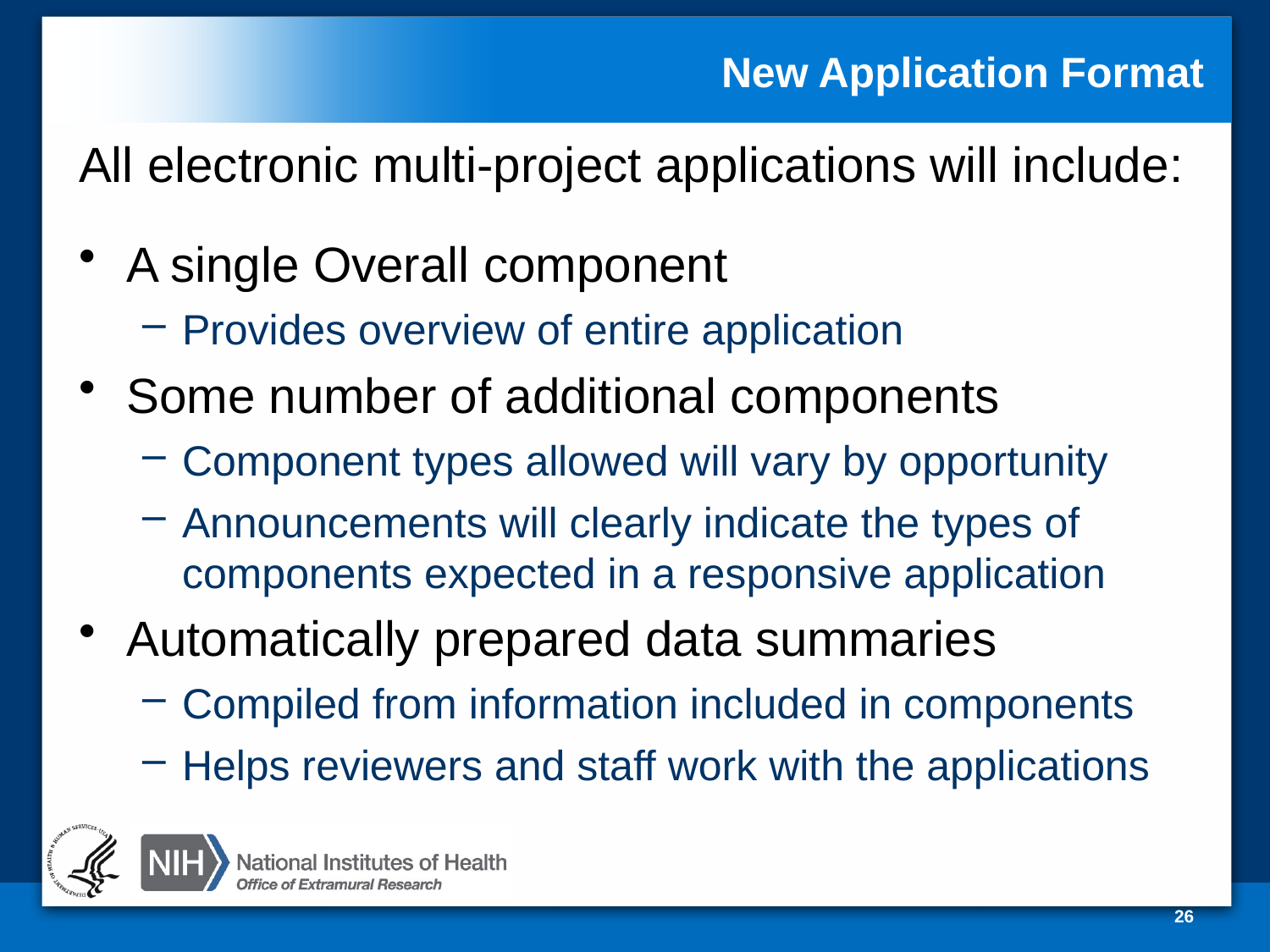

# New Application Format
All electronic multi-project applications will include:
A single Overall component
Provides overview of entire application
Some number of additional components
Component types allowed will vary by opportunity
Announcements will clearly indicate the types of components expected in a responsive application
Automatically prepared data summaries
Compiled from information included in components
Helps reviewers and staff work with the applications

26